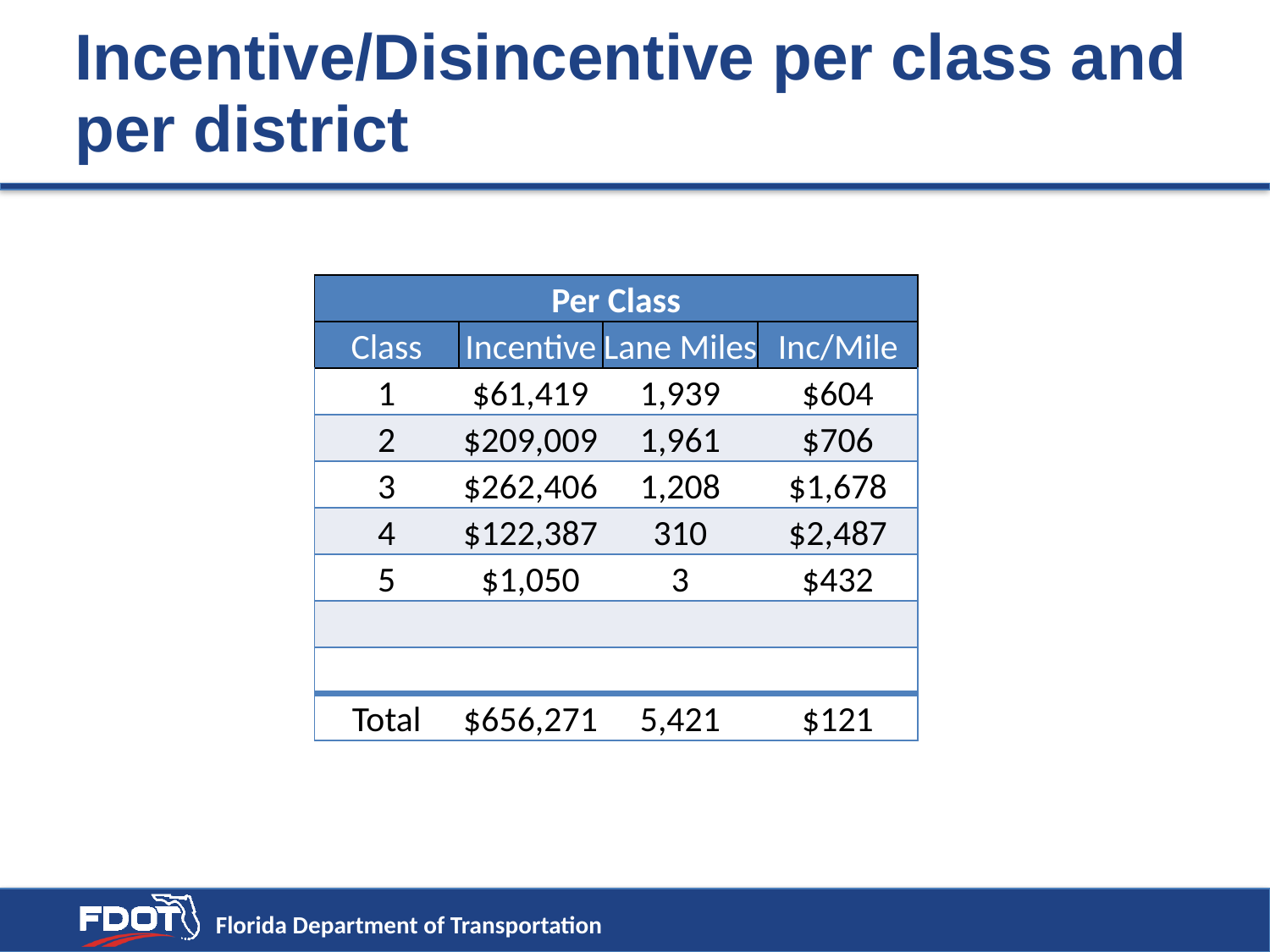

# Incentive/Disincentive per class and per district
| Per Class |  |  |  |
| --- | --- | --- | --- |
| Class | Incentive | Lane Miles | Inc/Mile |
| 1 | $61,419 | 1,939 | $604 |
| 2 | $209,009 | 1,961 | $706 |
| 3 | $262,406 | 1,208 | $1,678 |
| 4 | $122,387 | 310 | $2,487 |
| 5 | $1,050 | 3 | $432 |
|  |  |  |  |
|  |  |  |  |
| Total | $656,271 | 5,421 | $121 |